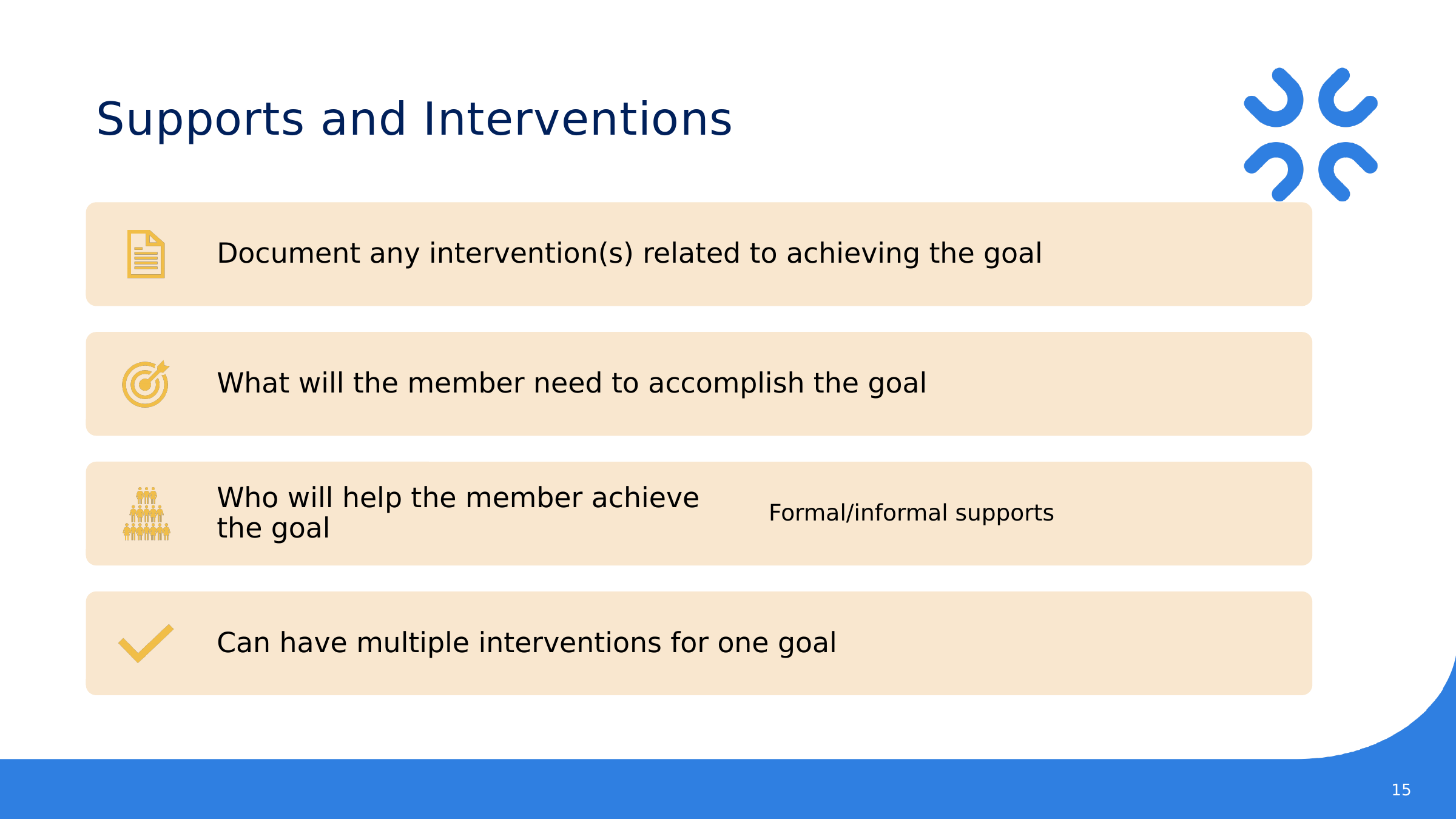

# Supports and Interventions
Document any intervention(s) related to achieving the goal
What will the member need to accomplish the goal
Who will help the member achieve the goal
Formal/informal supports
Can have multiple interventions for one goal
15